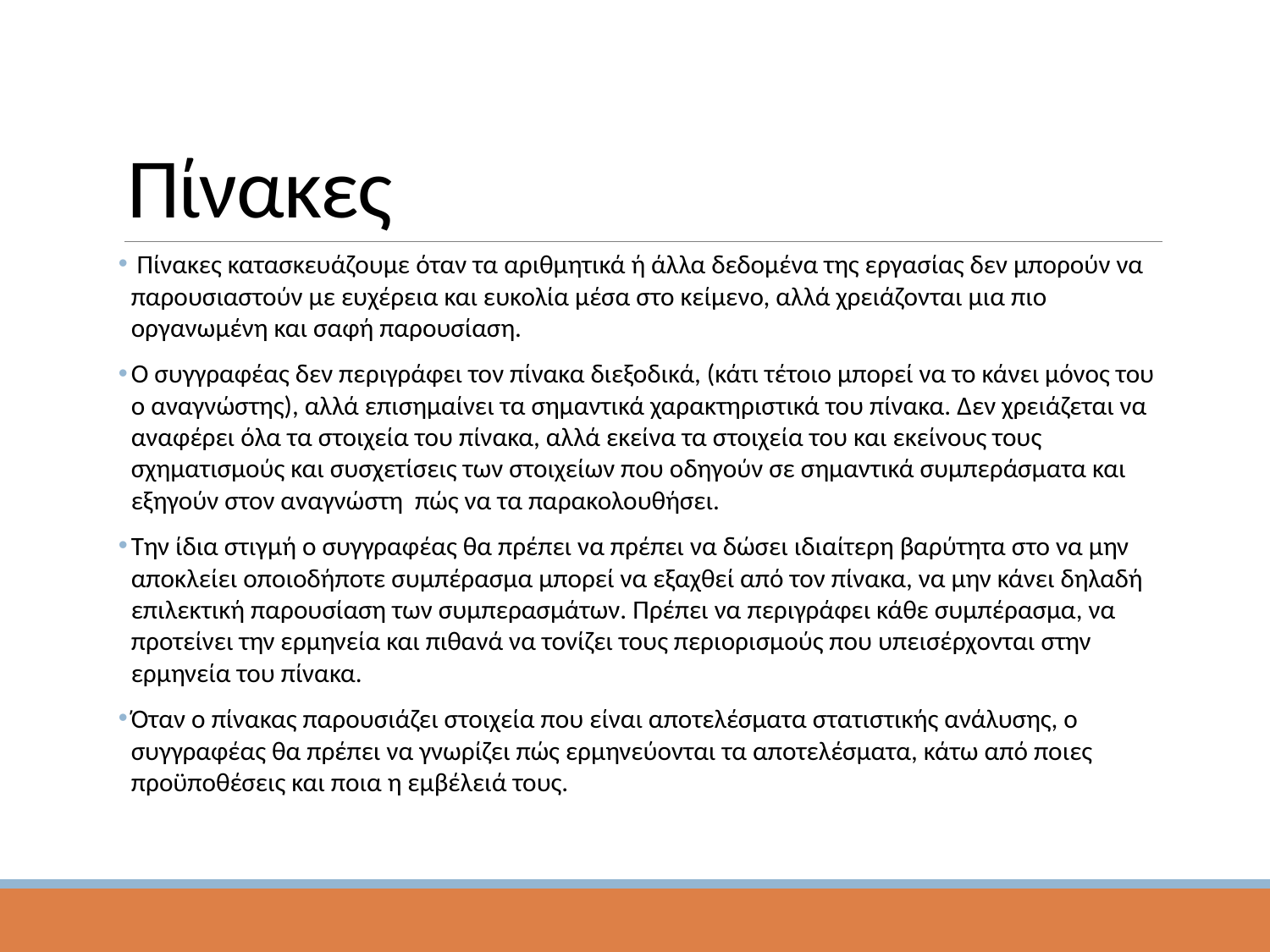

# Πίνακες
 Πίνακες κατασκευάζουμε όταν τα αριθμητικά ή άλλα δεδομένα της εργασίας δεν μπορούν να παρουσιαστούν με ευχέρεια και ευκολία μέσα στο κείμενο, αλλά χρειάζονται μια πιο οργανωμένη και σαφή παρουσίαση.
Ο συγγραφέας δεν περιγράφει τον πίνακα διεξοδικά, (κάτι τέτοιο μπορεί να το κάνει μόνος του ο αναγνώστης), αλλά επισημαίνει τα σημαντικά χαρακτηριστικά του πίνακα. Δεν χρειάζεται να αναφέρει όλα τα στοιχεία του πίνακα, αλλά εκείνα τα στοιχεία του και εκείνους τους σχηματισμούς και συσχετίσεις των στοιχείων που οδηγούν σε σημαντικά συμπεράσματα και εξηγούν στον αναγνώστη  πώς να τα παρακολουθήσει.
Την ίδια στιγμή ο συγγραφέας θα πρέπει να πρέπει να δώσει ιδιαίτερη βαρύτητα στο να μην αποκλείει οποιοδήποτε συμπέρασμα μπορεί να εξαχθεί από τον πίνακα, να μην κάνει δηλαδή επιλεκτική παρουσίαση των συμπερασμάτων. Πρέπει να περιγράφει κάθε συμπέρασμα, να προτείνει την ερμηνεία και πιθανά να τονίζει τους περιορισμούς που υπεισέρχονται στην ερμηνεία του πίνακα.
Όταν ο πίνακας παρουσιάζει στοιχεία που είναι αποτελέσματα στατιστικής ανάλυσης, ο συγγραφέας θα πρέπει να γνωρίζει πώς ερμηνεύονται τα αποτελέσματα, κάτω από ποιες προϋποθέσεις και ποια η εμβέλειά τους.